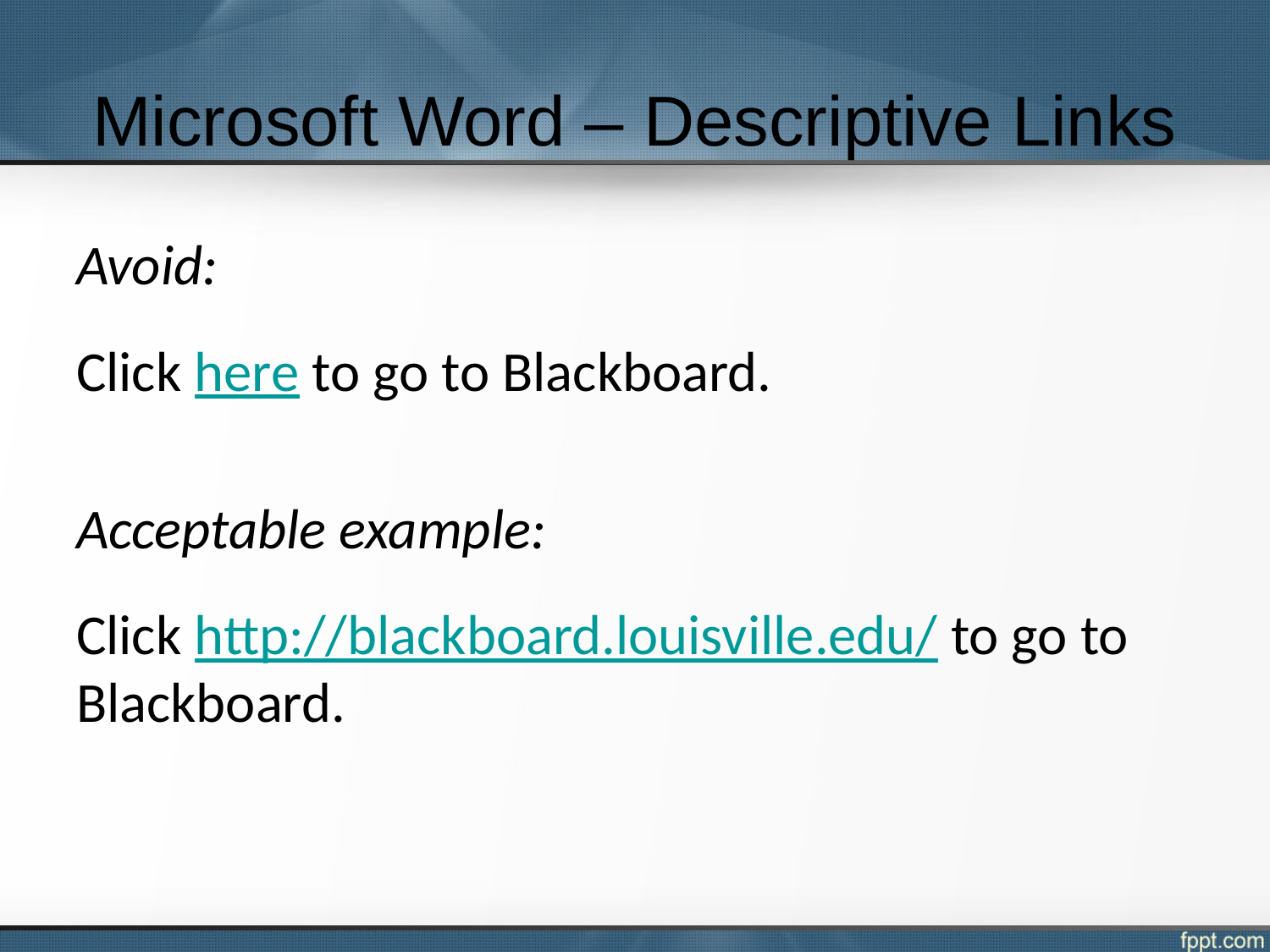

# Microsoft Word – Descriptive Links
Avoid:

Click here to go to Blackboard.

Acceptable example:

Click http://blackboard.louisville.edu/ to go to Blackboard.